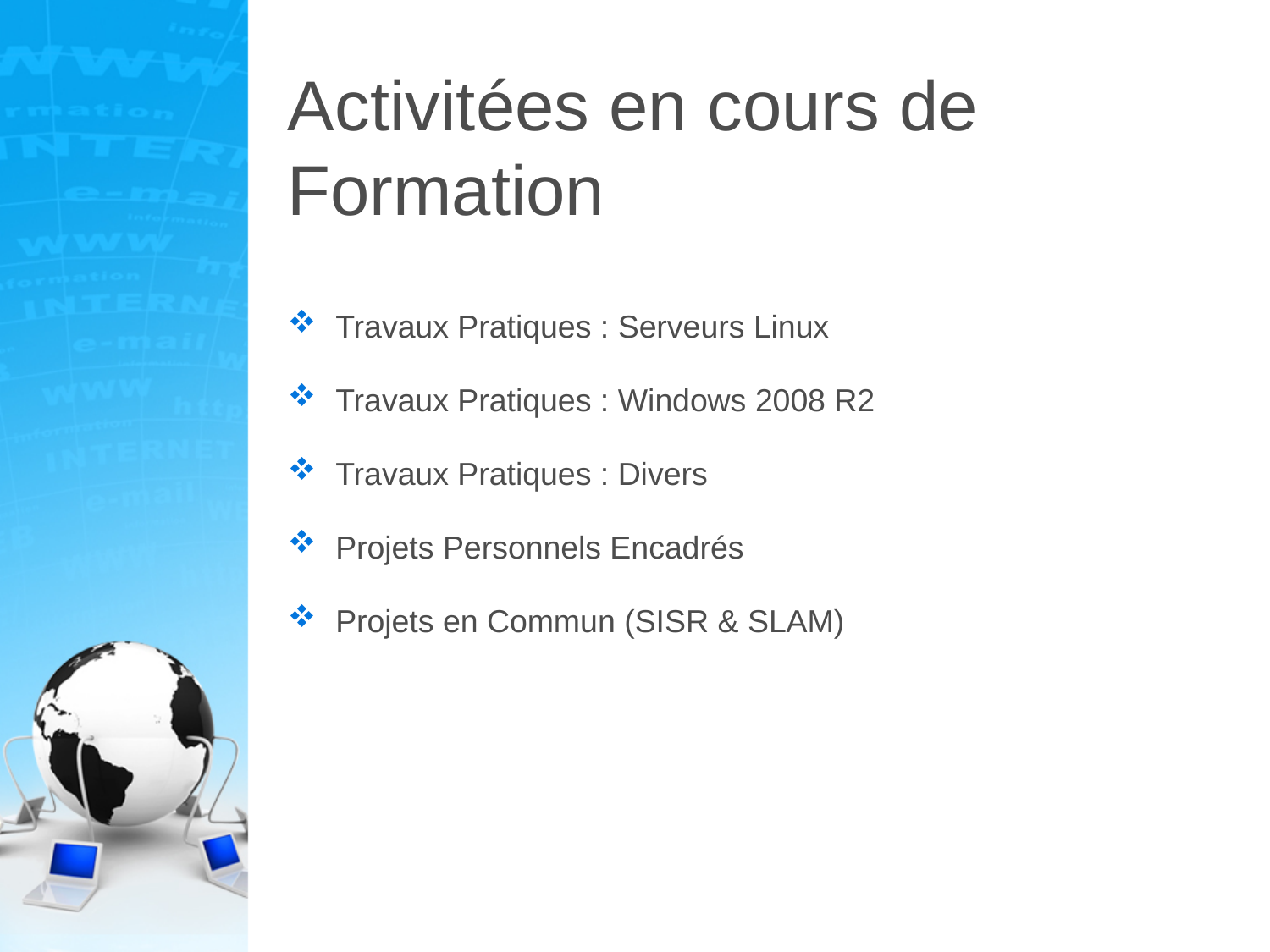

# Activitées en cours de Formation

Travaux Pratiques : Serveurs Linux

Travaux Pratiques : Windows 2008 R2

Travaux Pratiques : Divers

Projets Personnels Encadrés

Projets en Commun (SISR & SLAM)